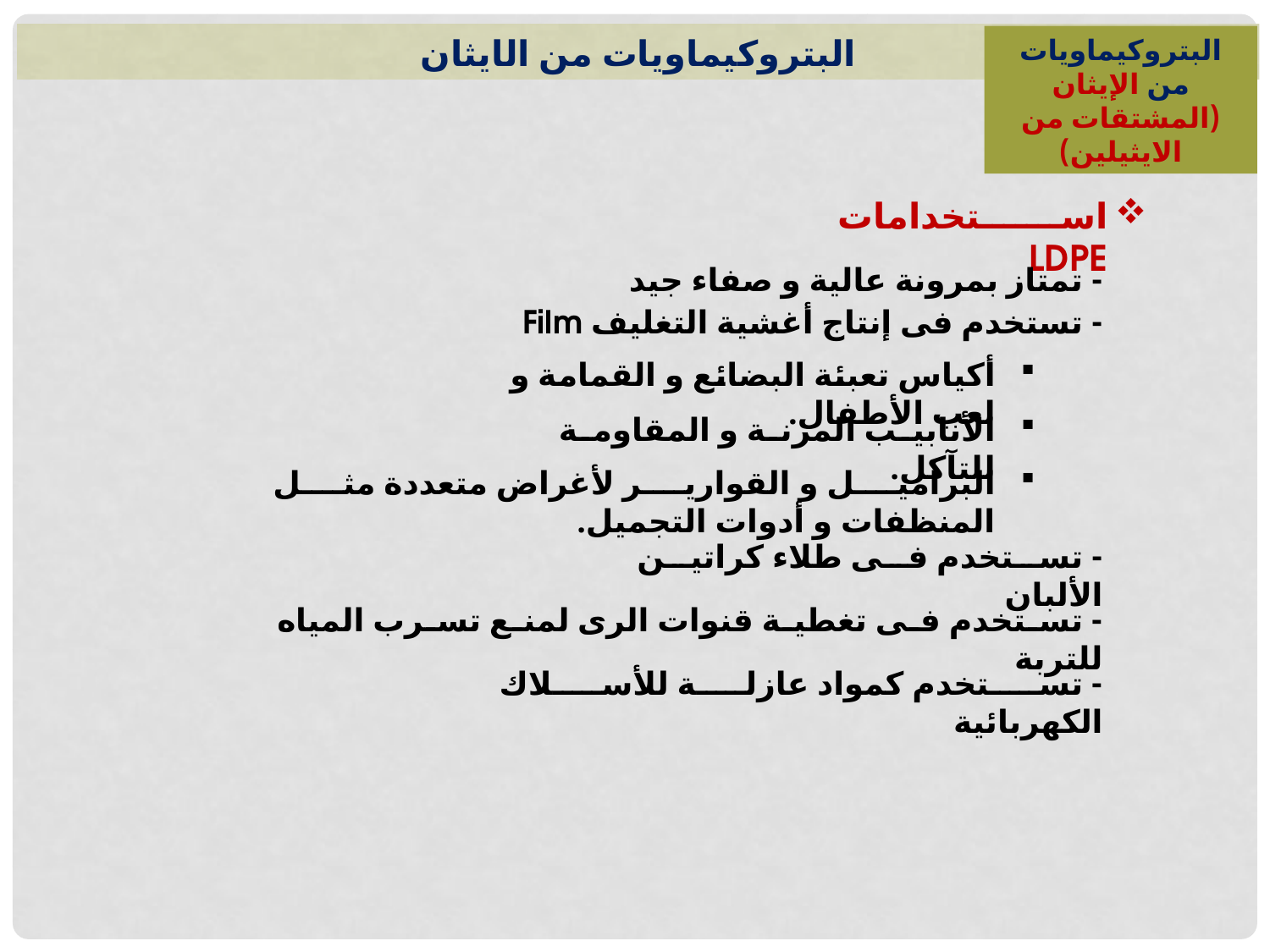

البتروكيماويات من الايثان
البتروكيماويات من الإيثان (المشتقات من الايثيلين)
استخدامات LDPE
- تمتاز بمرونة عالية و صفاء جيد
- تستخدم فى إنتاج أغشية التغليف Film
أكياس تعبئة البضائع و القمامة و لعب الأطفال.
الأنابيب المرنة و المقاومة للتآكل.
البراميل و القوارير لأغراض متعددة مثل المنظفات و أدوات التجميل.
- تستخدم فى طلاء كراتين الألبان
- تستخدم فى تغطية قنوات الرى لمنع تسرب المياه للتربة
- تستخدم كمواد عازلة للأسلاك الكهربائية